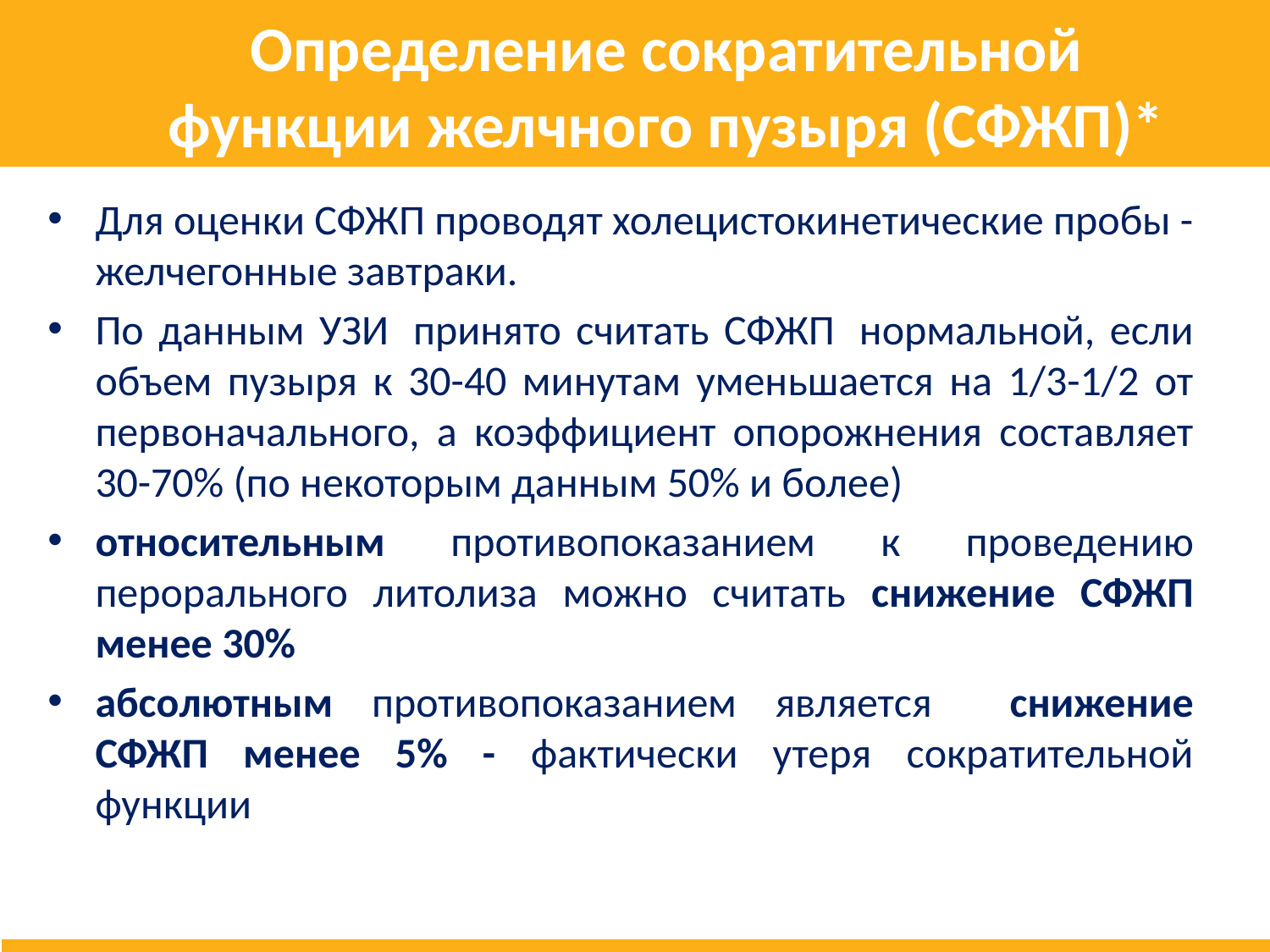

# Определение сократительной функции желчного пузыря (СФЖП)*
Для оценки СФЖП проводят холецистокинетические пробы -желчегонные завтраки.
По данным УЗИ  принято считать СФЖП  нормальной, если объем пузыря к 30-40 минутам уменьшается на 1/3-1/2 от первоначального, а коэффициент опорожнения составляет 30-70% (по некоторым данным 50% и более)
относительным противопоказанием к проведению перорального литолиза можно считать снижение СФЖП менее 30%
абсолютным противопоказанием является  снижение СФЖП менее 5% - фактически утеря сократительной функции